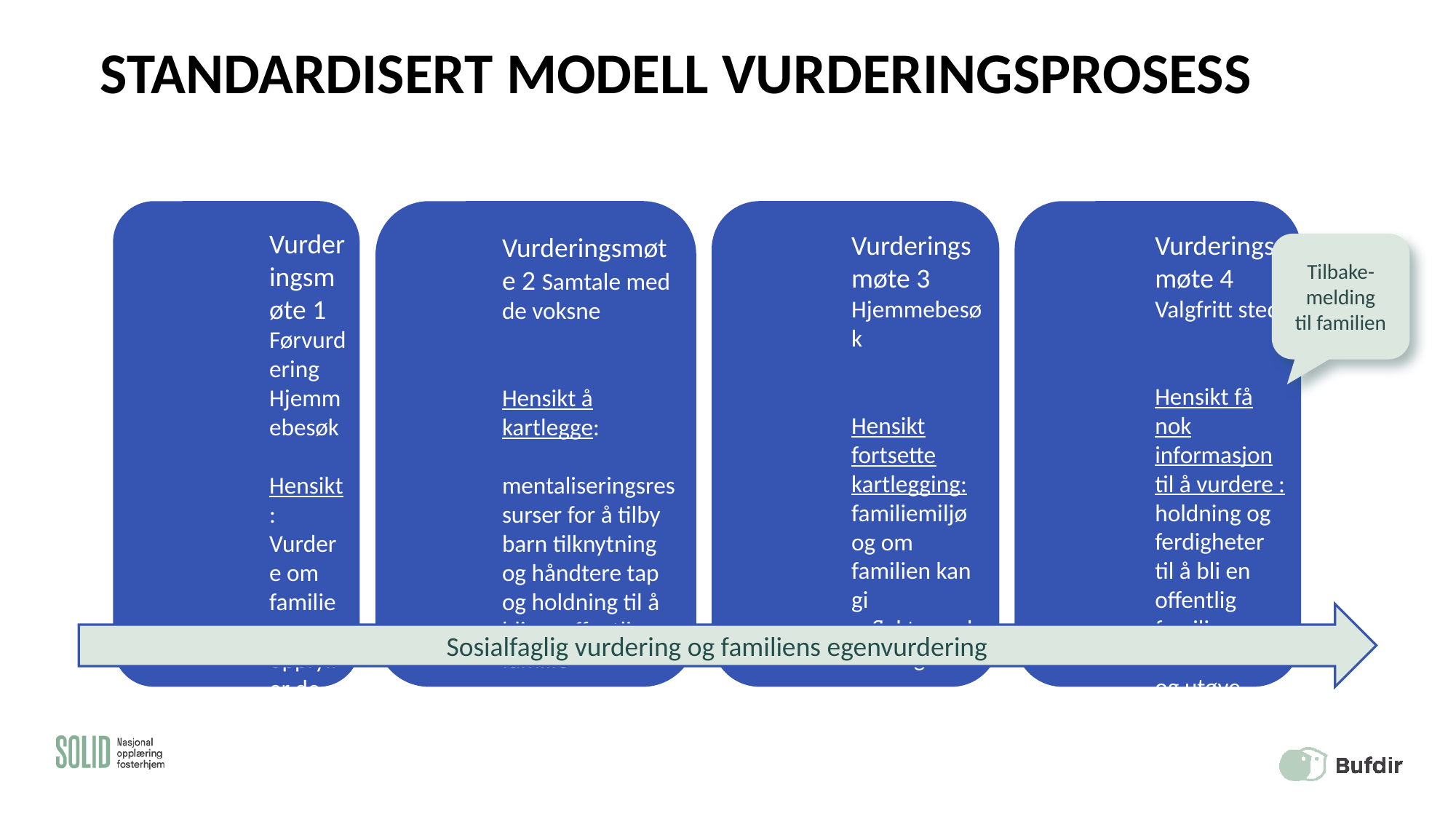

# STANDARDISERT MODELL VURDERINGSPROSESS
Vurderingsmøte 1
Førvurdering
Hjemmebesøk

Hensikt:
Vurdere om familien oppfyller de nødvendige grunnkrav
Vurderingsmøte 2 Samtale med de voksne

Hensikt å kartlegge:                           mentaliseringsressurser for å tilby barn tilknytning og håndtere tap
og holdning til å bli en offentlig familie

Vurderingsmøte 3
Hjemmebesøk

Hensikt fortsette kartlegging:
familiemiljø og om familien kan gi reflekterende omsorg
Vurderingsmøte 4
Valgfritt sted

Hensikt få nok informasjon til å vurdere :
holdning og ferdigheter til å bli en offentlig familie, samarbeide og utøve omsorg for barn med særlige omsorgsbehov
Tilbake-melding
til familien
Sosialfaglig vurdering og familiens egenvurdering